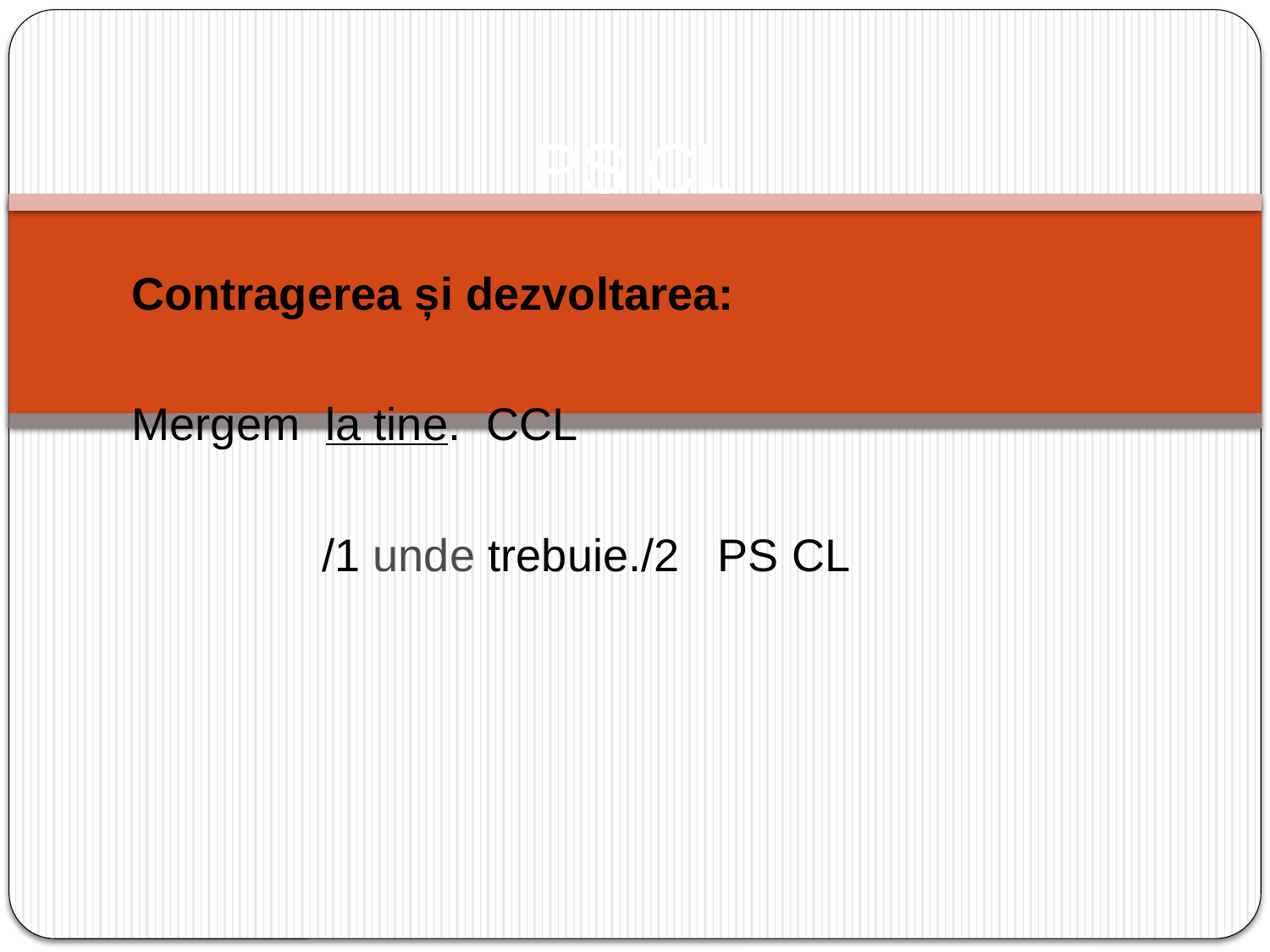

# PS CL
Contragerea și dezvoltarea:

Mergem  la tine.  CCL

               /1 unde trebuie./2   PS CL